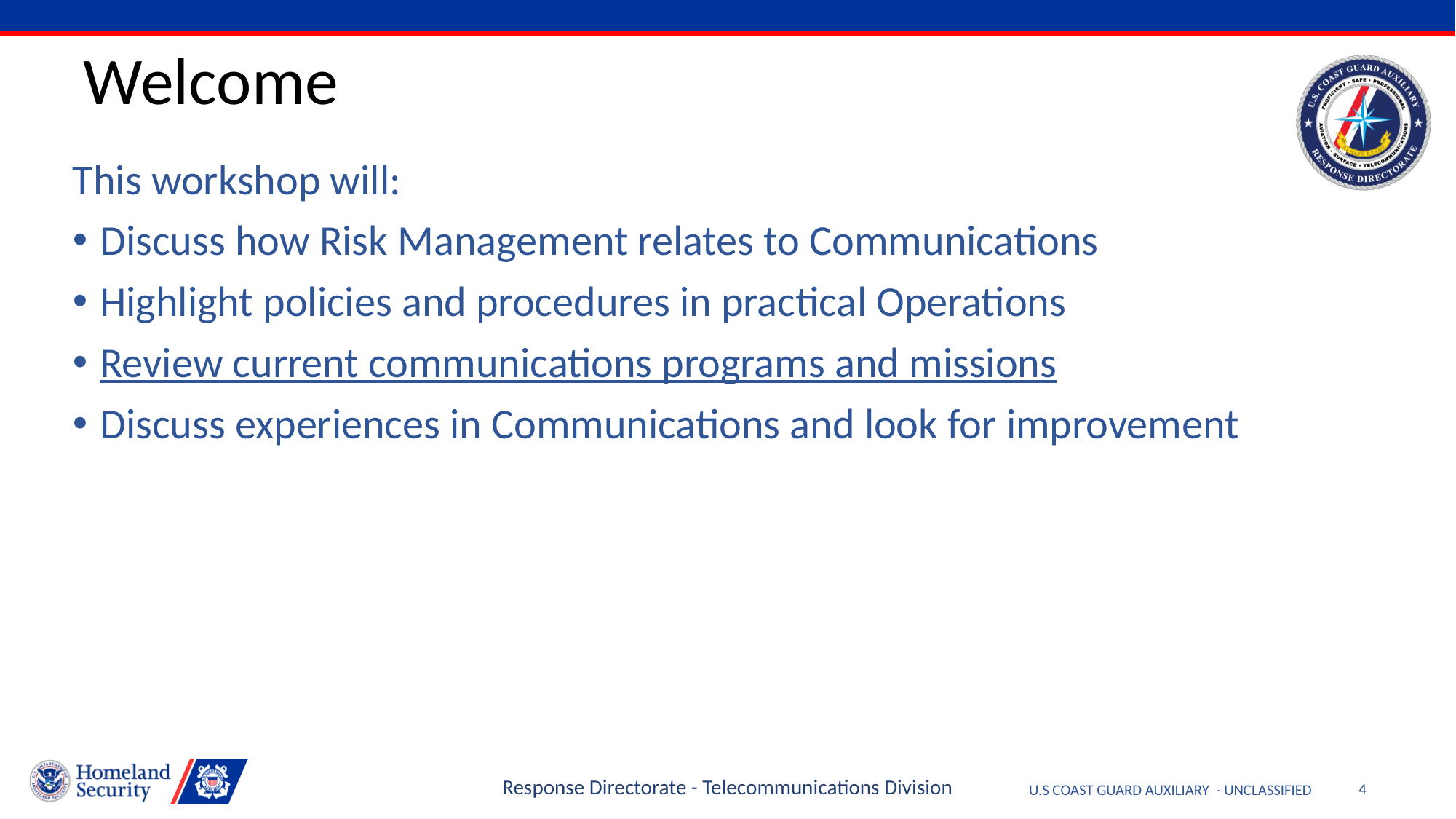

# Welcome
This workshop will:
Discuss how Risk Management relates to Communications
Highlight policies and procedures in practical Operations
Review current communications programs and missions
Discuss experiences in Communications and look for improvement
Response Directorate - Telecommunications Division
4